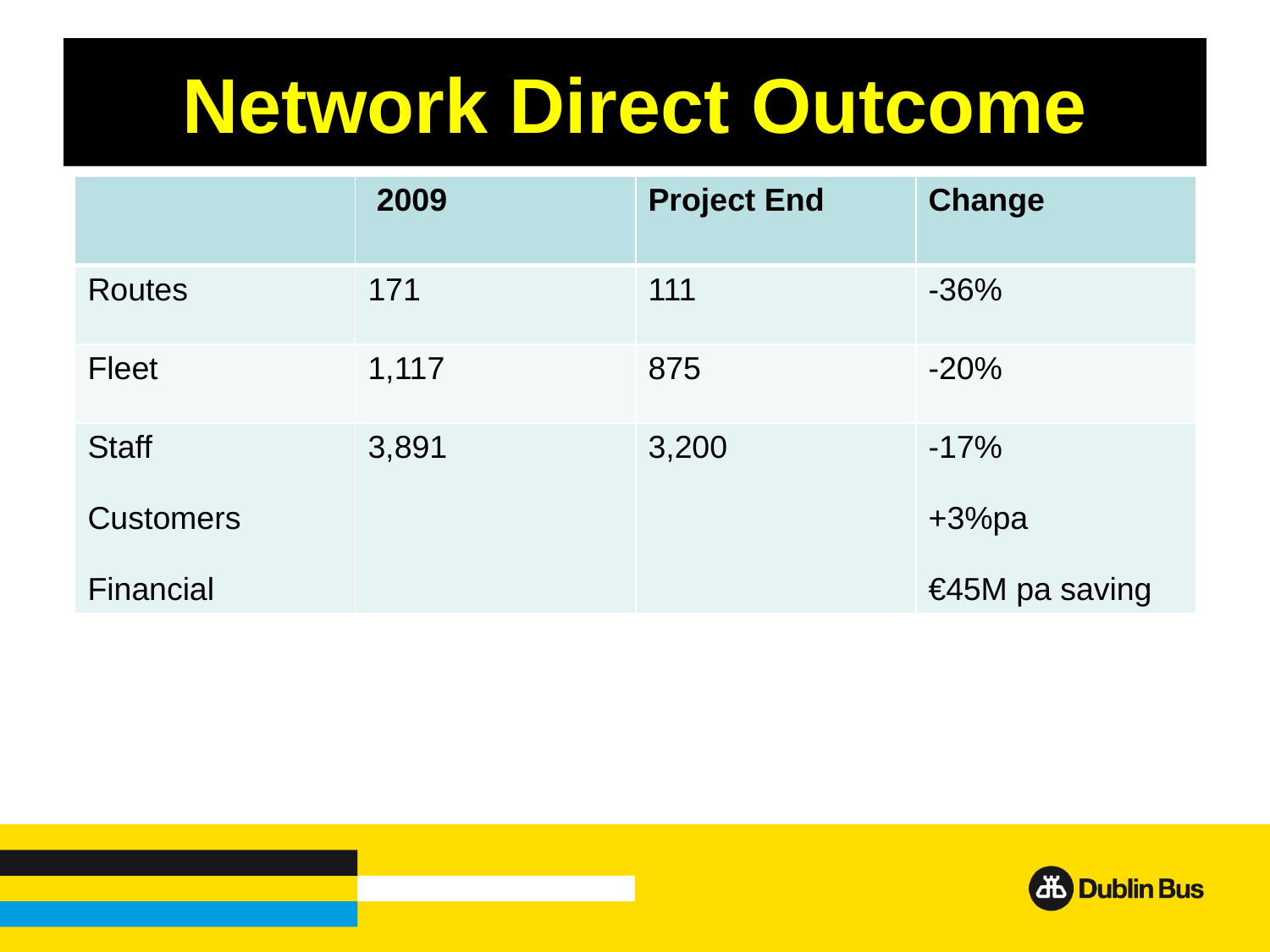

# Network Direct Outcome

|  | 2009 | Project End | Change |
| --- | --- | --- | --- |
| Routes | 171 | 111 | -36% |
| Fleet | 1,117 | 875 | -20% |
| Staff Customers Financial | 3,891 | 3,200 | -17% +3%pa €45M pa saving |